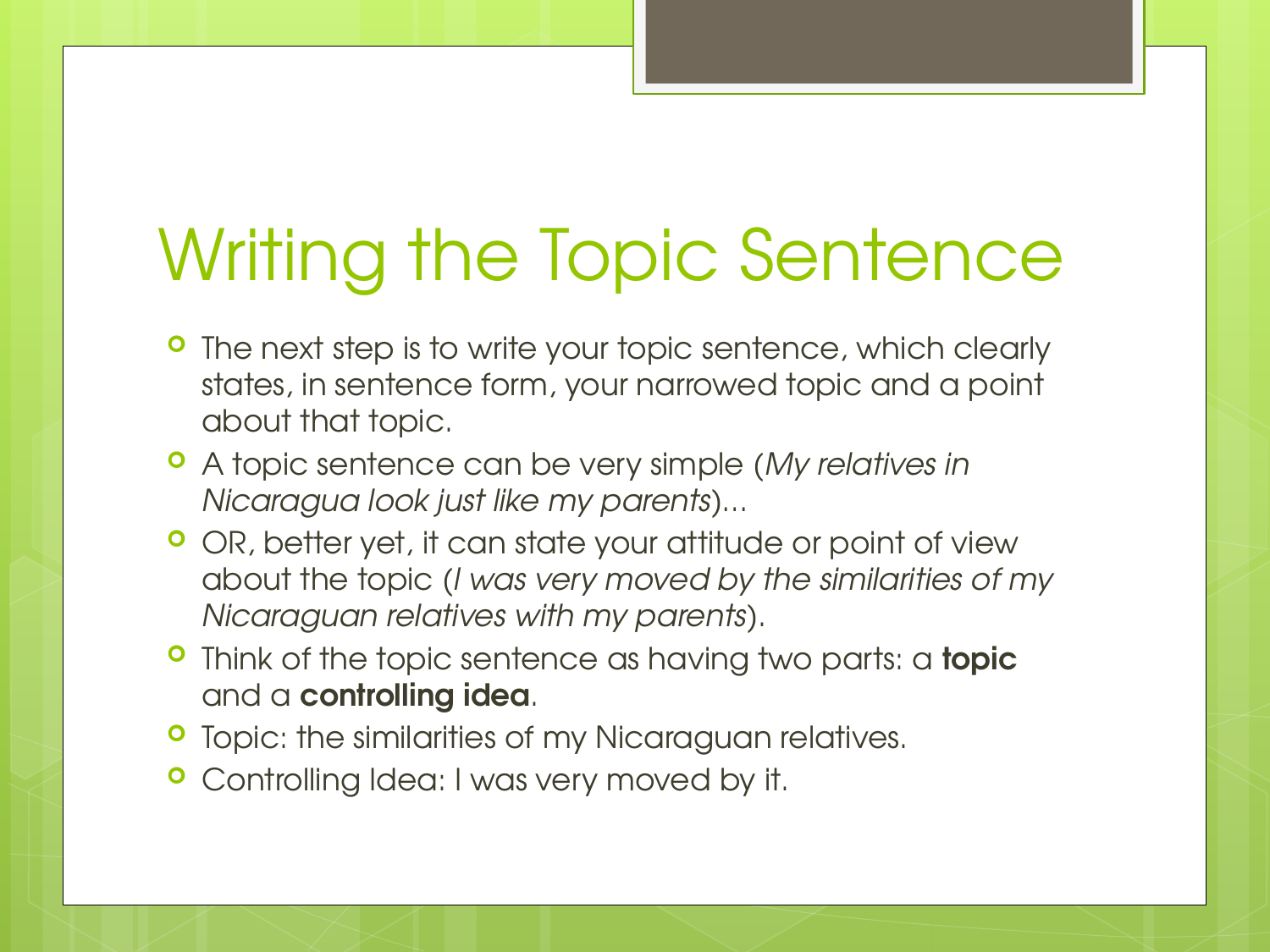

# Writing the Topic Sentence
The next step is to write your topic sentence, which clearly states, in sentence form, your narrowed topic and a point about that topic.
A topic sentence can be very simple (My relatives in Nicaragua look just like my parents)…
OR, better yet, it can state your attitude or point of view about the topic (I was very moved by the similarities of my Nicaraguan relatives with my parents).
Think of the topic sentence as having two parts: a topic and a controlling idea.
Topic: the similarities of my Nicaraguan relatives.
Controlling Idea: I was very moved by it.